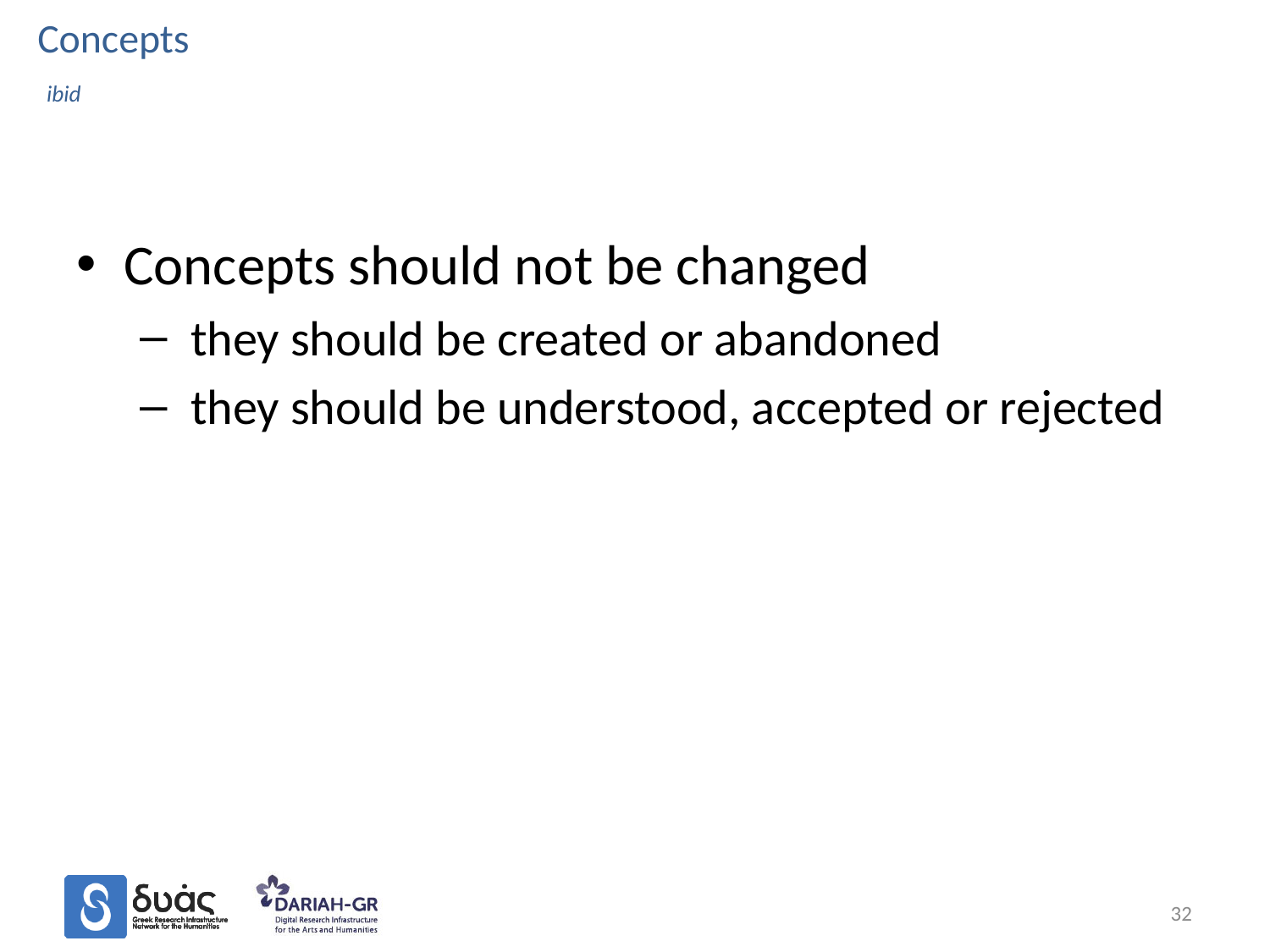

# Concepts ibid
Concepts should not be changed
 they should be created or abandoned
 they should be understood, accepted or rejected

32